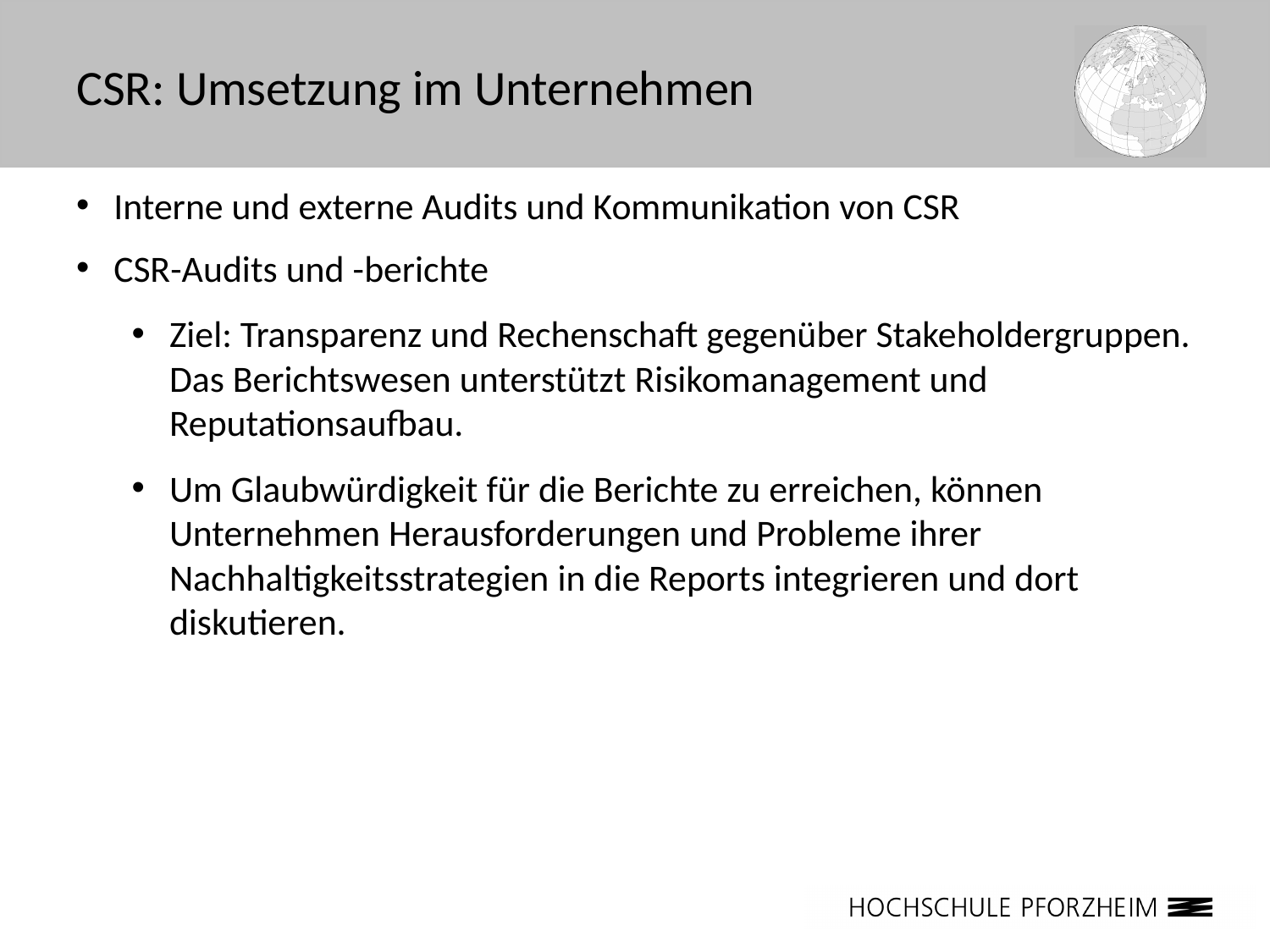

# CSR: Umsetzung im Unternehmen
Interne und externe Audits und Kommunikation von CSR
CSR-Audits und -berichte
Ziel: Transparenz und Rechenschaft gegenüber Stakeholdergruppen. Das Berichtswesen unterstützt Risikomanagement und Reputationsaufbau.
Um Glaubwürdigkeit für die Berichte zu erreichen, können Unternehmen Herausforderungen und Probleme ihrer Nachhaltigkeitsstrategien in die Reports integrieren und dort diskutieren.